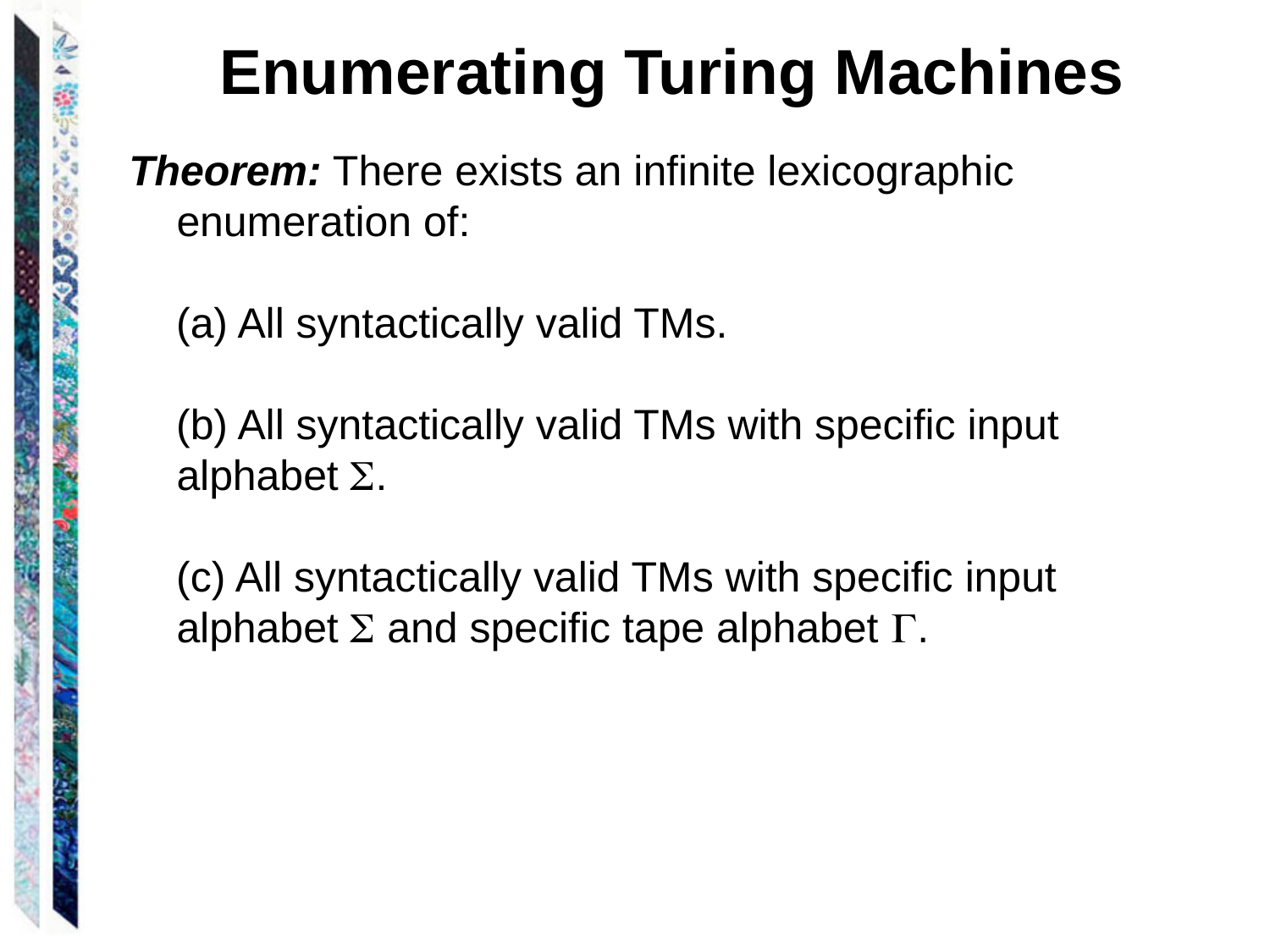

Enumerating Turing Machines
Theorem: There exists an infinite lexicographic enumeration of:

    (a) All syntactically valid TMs.

    (b) All syntactically valid TMs with specific input alphabet Σ.

    (c) All syntactically valid TMs with specific input alphabet Σ and specific tape alphabet Γ.